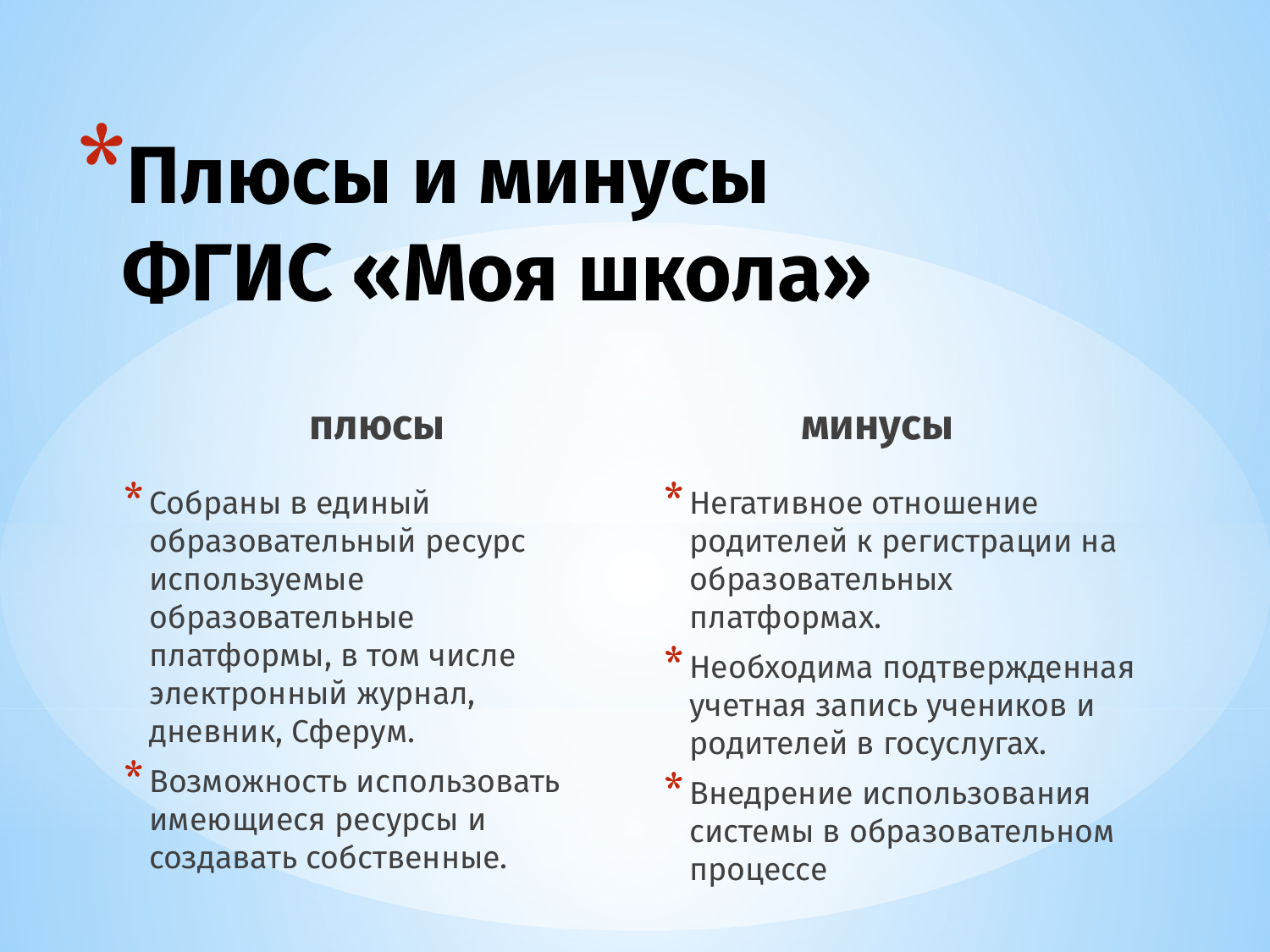

# Плюсы и минусы ФГИС «Моя школа»
плюсы
минусы
Собраны в единый образовательный ресурс используемые образовательные платформы, в том числе электронный журнал, дневник, Сферум.
Возможность использовать имеющиеся ресурсы и создавать собственные.

Негативное отношение родителей к регистрации на образовательных платформах.
Необходима подтвержденная учетная запись учеников и родителей в госуслугах.
Внедрение использования системы в образовательном процессе